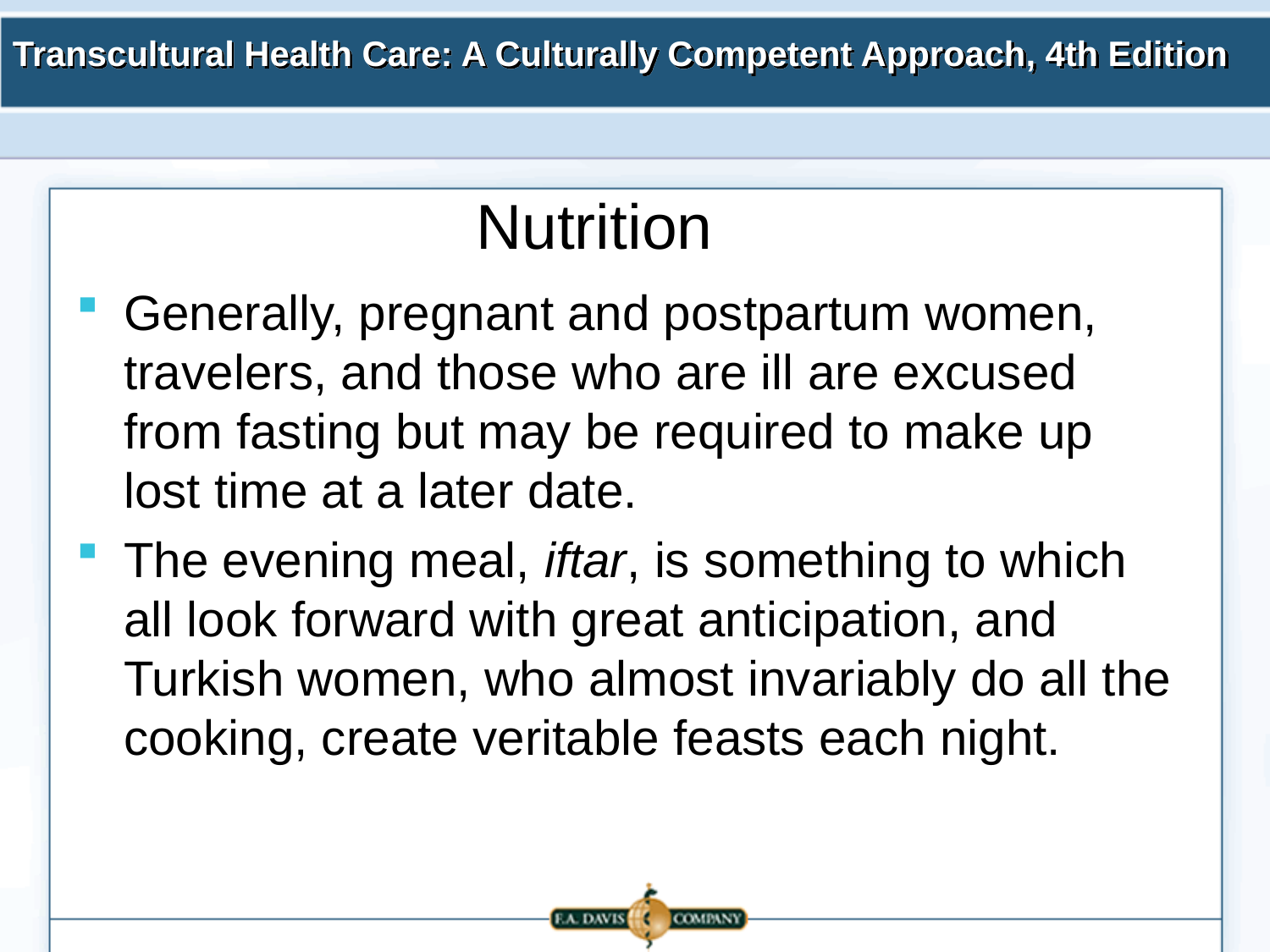

# Nutrition
Generally, pregnant and postpartum women, travelers, and those who are ill are excused from fasting but may be required to make up lost time at a later date.
The evening meal, iftar, is something to which all look forward with great anticipation, and Turkish women, who almost invariably do all the cooking, create veritable feasts each night.